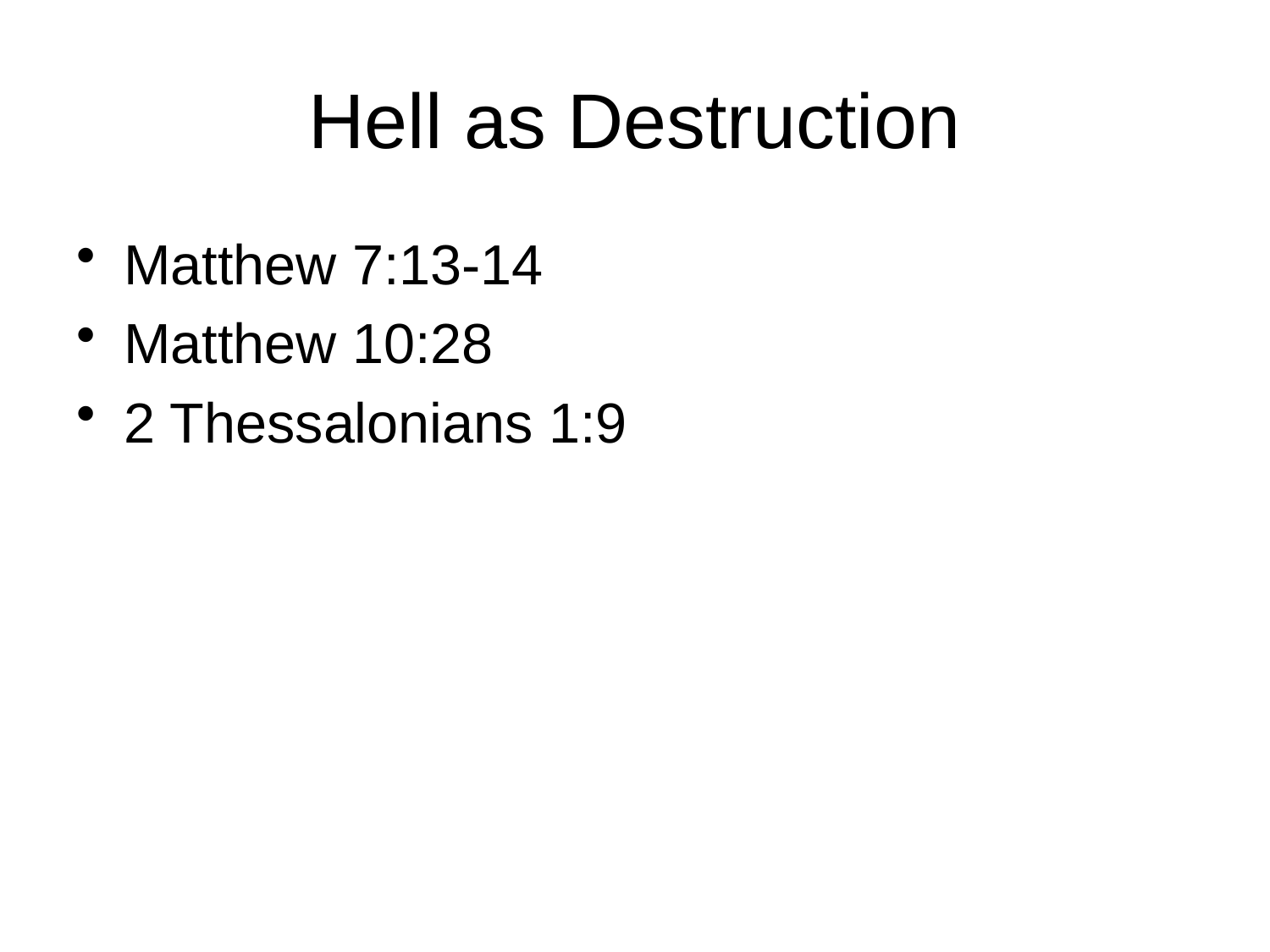

# Hell as Destruction
Matthew 7:13-14
Matthew 10:28
2 Thessalonians 1:9